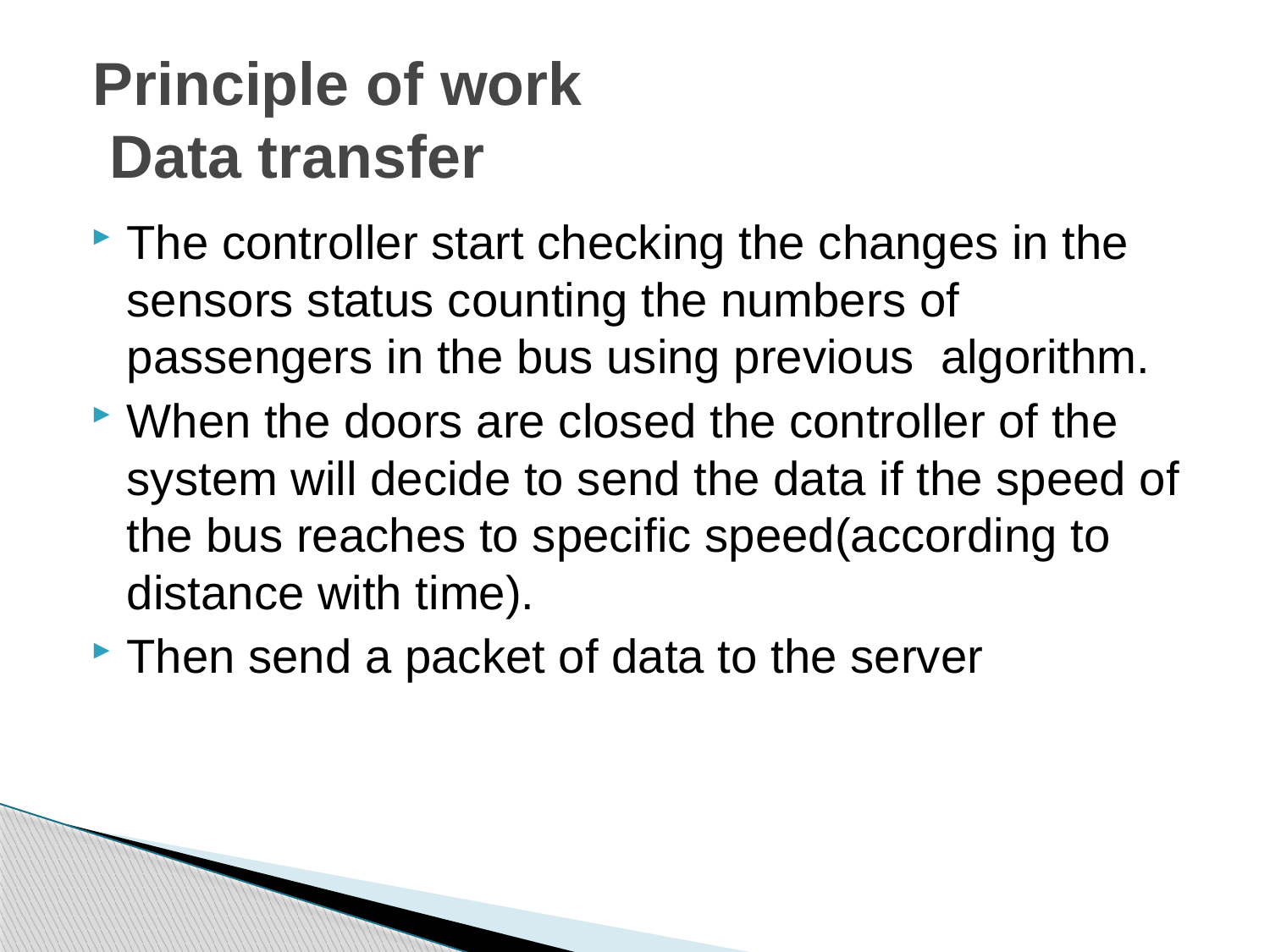

# Principle of work Data transfer
The controller start checking the changes in the sensors status counting the numbers of passengers in the bus using previous  algorithm.
When the doors are closed the controller of the system will decide to send the data if the speed of the bus reaches to specific speed(according to distance with time).
Then send a packet of data to the server